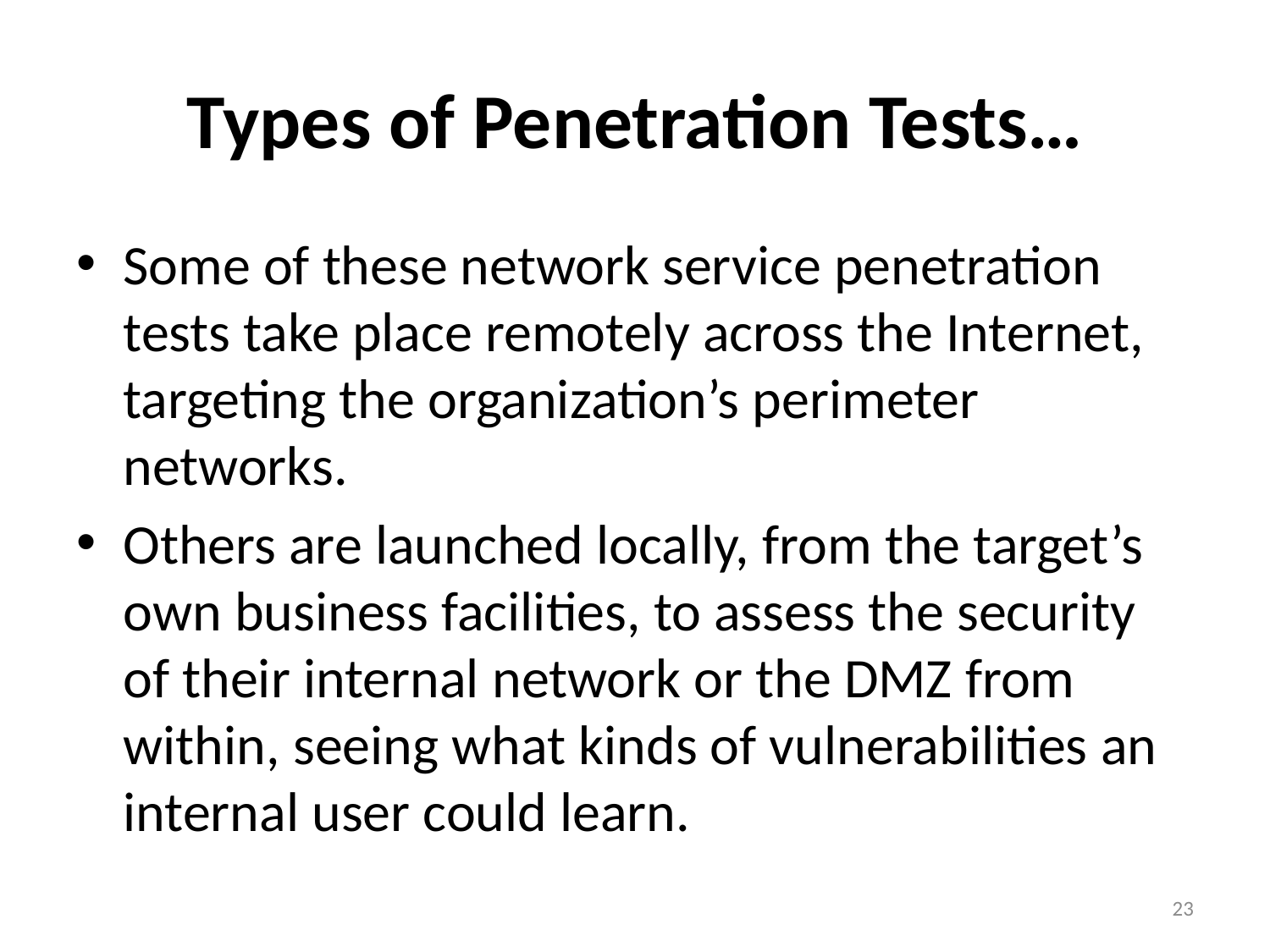

# Types of Penetration Tests…
Some of these network service penetration tests take place remotely across the Internet, targeting the organization’s perimeter networks.
Others are launched locally, from the target’s own business facilities, to assess the security of their internal network or the DMZ from within, seeing what kinds of vulnerabilities an internal user could learn.

23